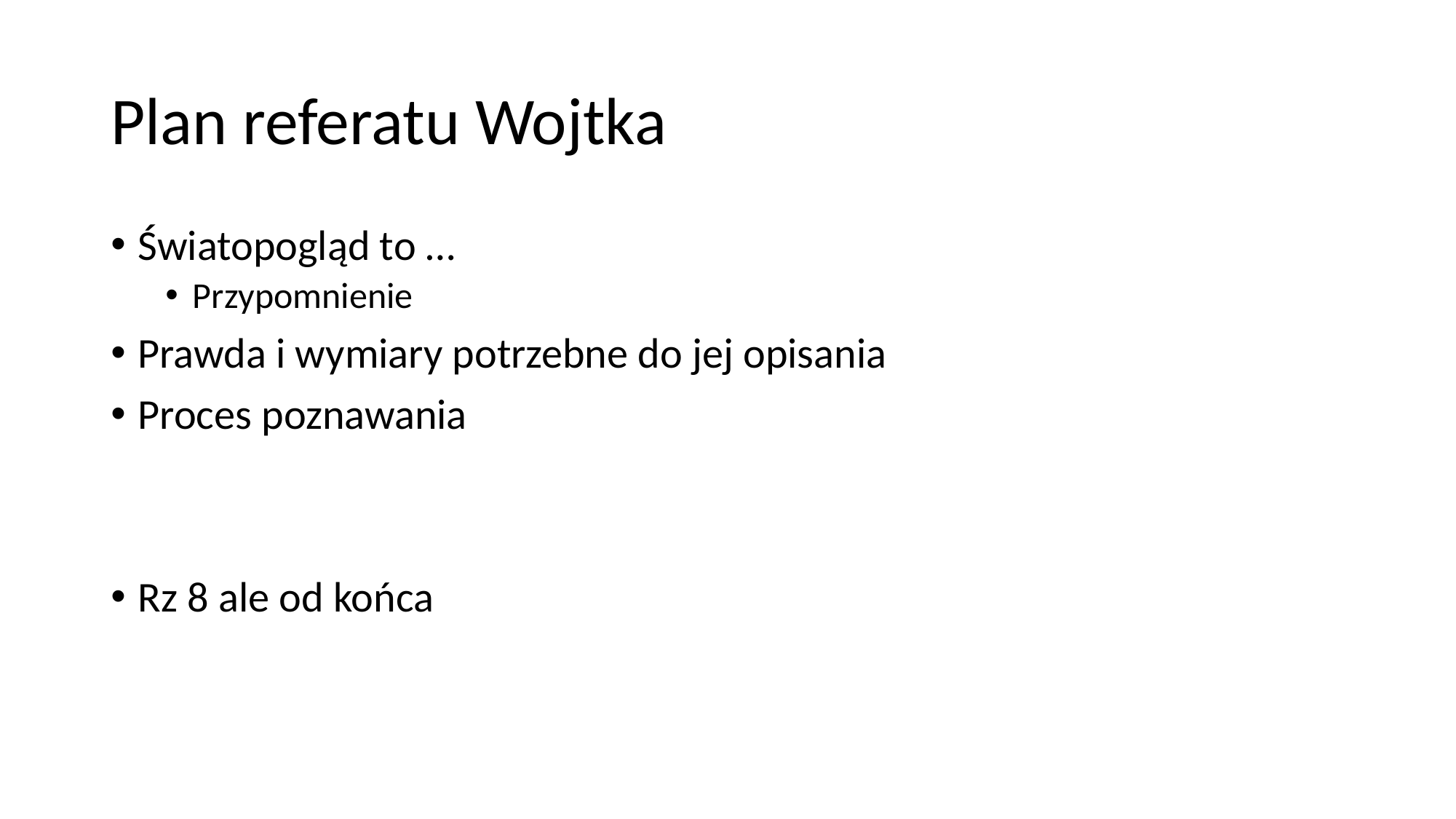

# Plan referatu Wojtka
Światopogląd to …
Przypomnienie
Prawda i wymiary potrzebne do jej opisania
Proces poznawania

Rz 8 ale od końca